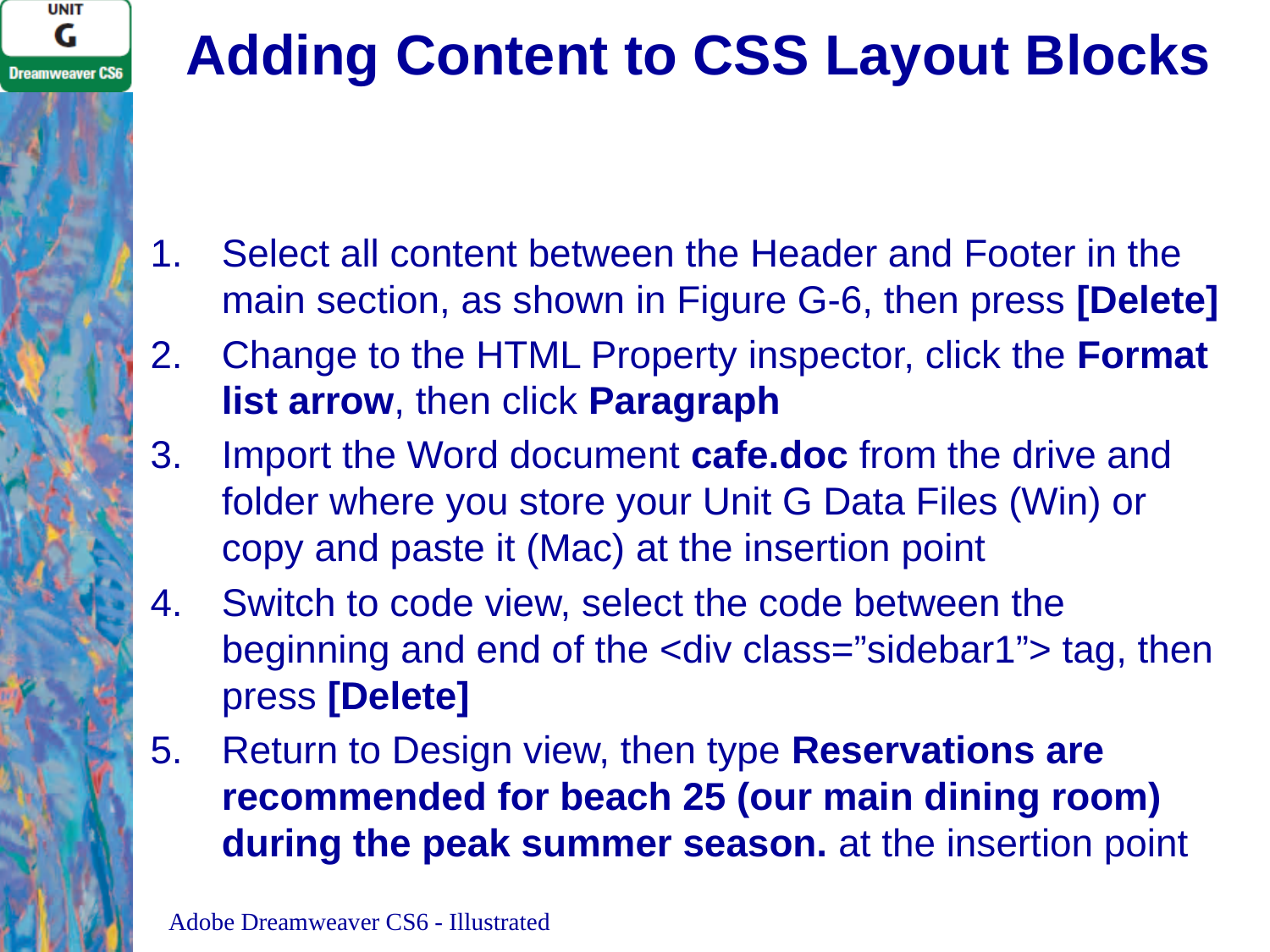

# Adding Content to CSS Layout Blocks
Select all content between the Header and Footer in the main section, as shown in Figure G-6, then press [Delete]
Change to the HTML Property inspector, click the Format list arrow, then click Paragraph
Import the Word document cafe.doc from the drive and folder where you store your Unit G Data Files (Win) or copy and paste it (Mac) at the insertion point
Switch to code view, select the code between the beginning and end of the <div class=”sidebar1”> tag, then press [Delete]
Return to Design view, then type Reservations are recommended for beach 25 (our main dining room) during the peak summer season. at the insertion point
Adobe Dreamweaver CS6 - Illustrated